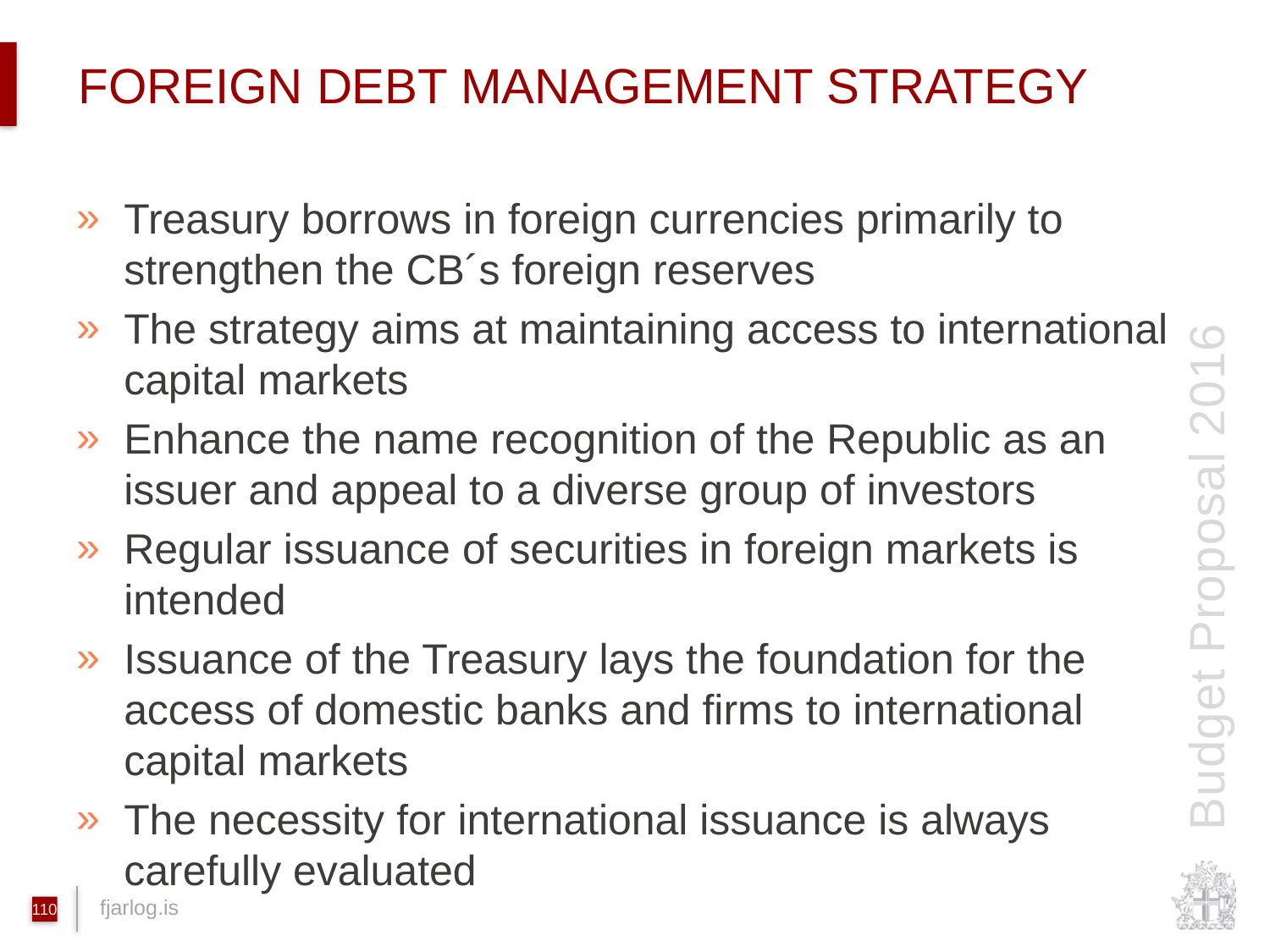

# Foreign debt management strategy
Treasury borrows in foreign currencies primarily to strengthen the CB´s foreign reserves
The strategy aims at maintaining access to international capital markets
Enhance the name recognition of the Republic as an issuer and appeal to a diverse group of investors
Regular issuance of securities in foreign markets is intended
Issuance of the Treasury lays the foundation for the access of domestic banks and firms to international capital markets
The necessity for international issuance is always carefully evaluated

110